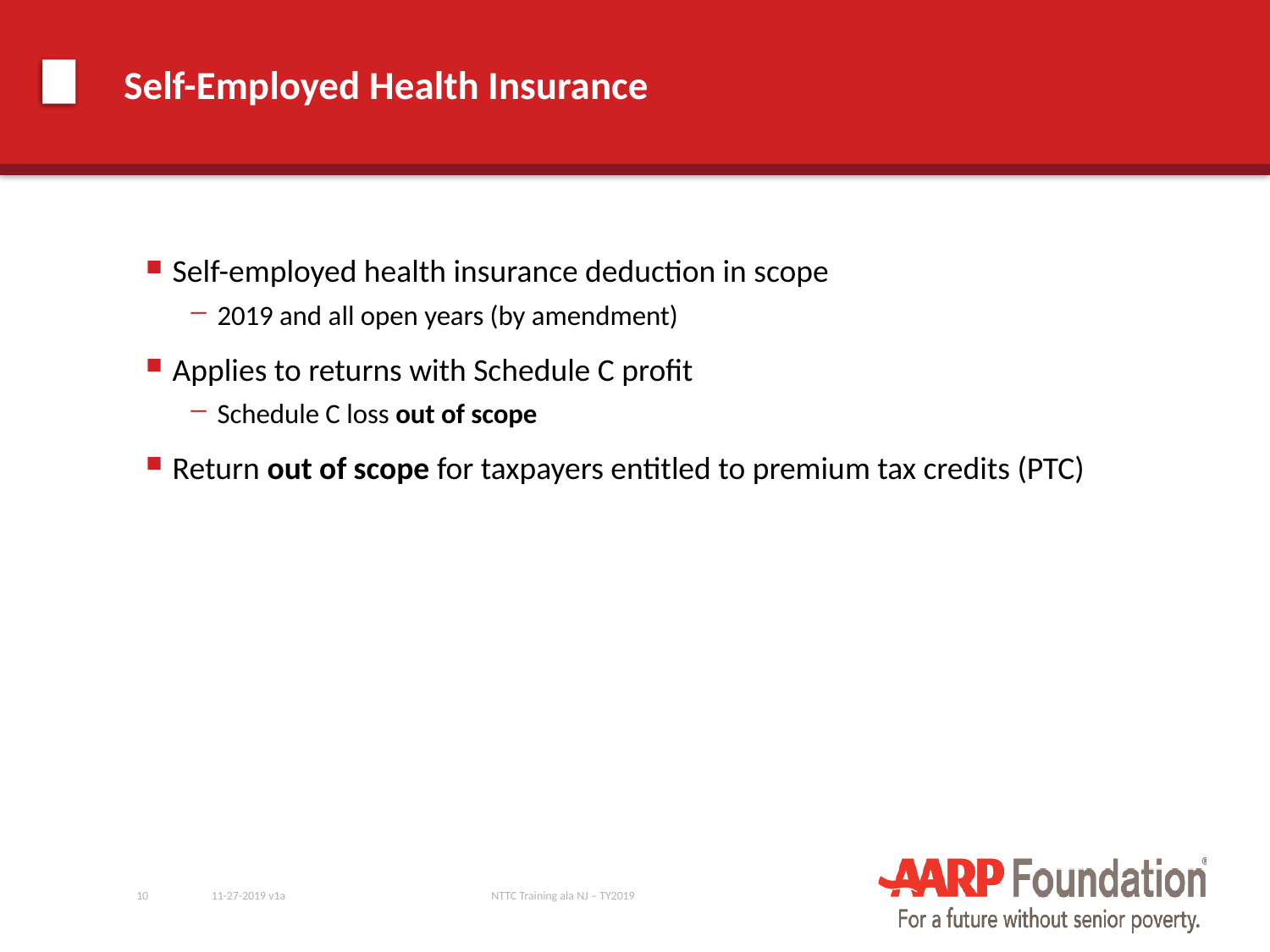

# Self-Employed Health Insurance
Self-employed health insurance deduction in scope
2019 and all open years (by amendment)
Applies to returns with Schedule C profit
Schedule C loss out of scope
Return out of scope for taxpayers entitled to premium tax credits (PTC)

10
11-27-2019 v1a
NTTC Training ala NJ – TY2019